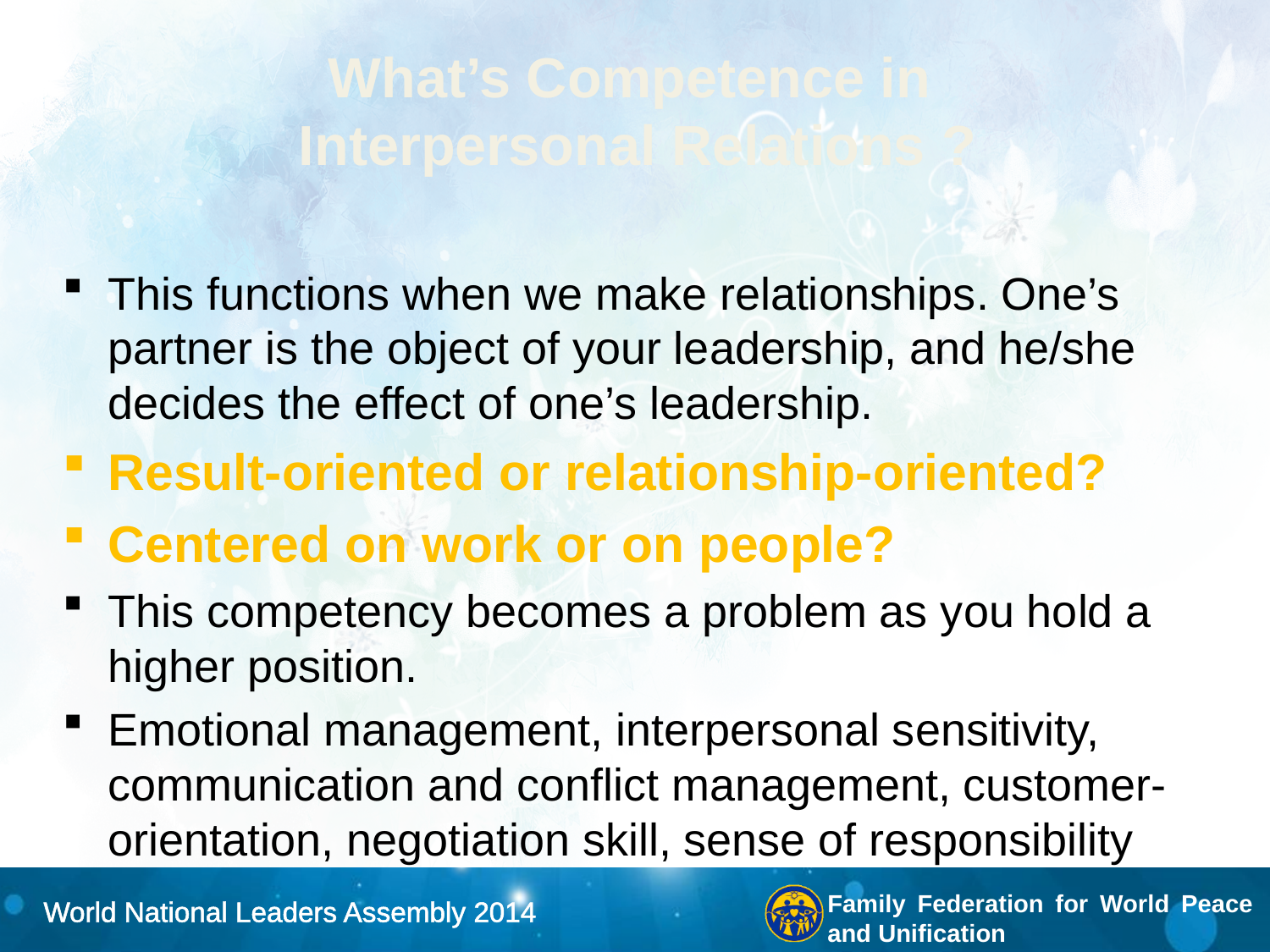

# What’s Competence in Interpersonal Relations ?
This functions when we make relationships. One’s partner is the object of your leadership, and he/she decides the effect of one’s leadership.
Result-oriented or relationship-oriented?
Centered on work or on people?
This competency becomes a problem as you hold a higher position.
Emotional management, interpersonal sensitivity, communication and conflict management, customer-orientation, negotiation skill, sense of responsibility